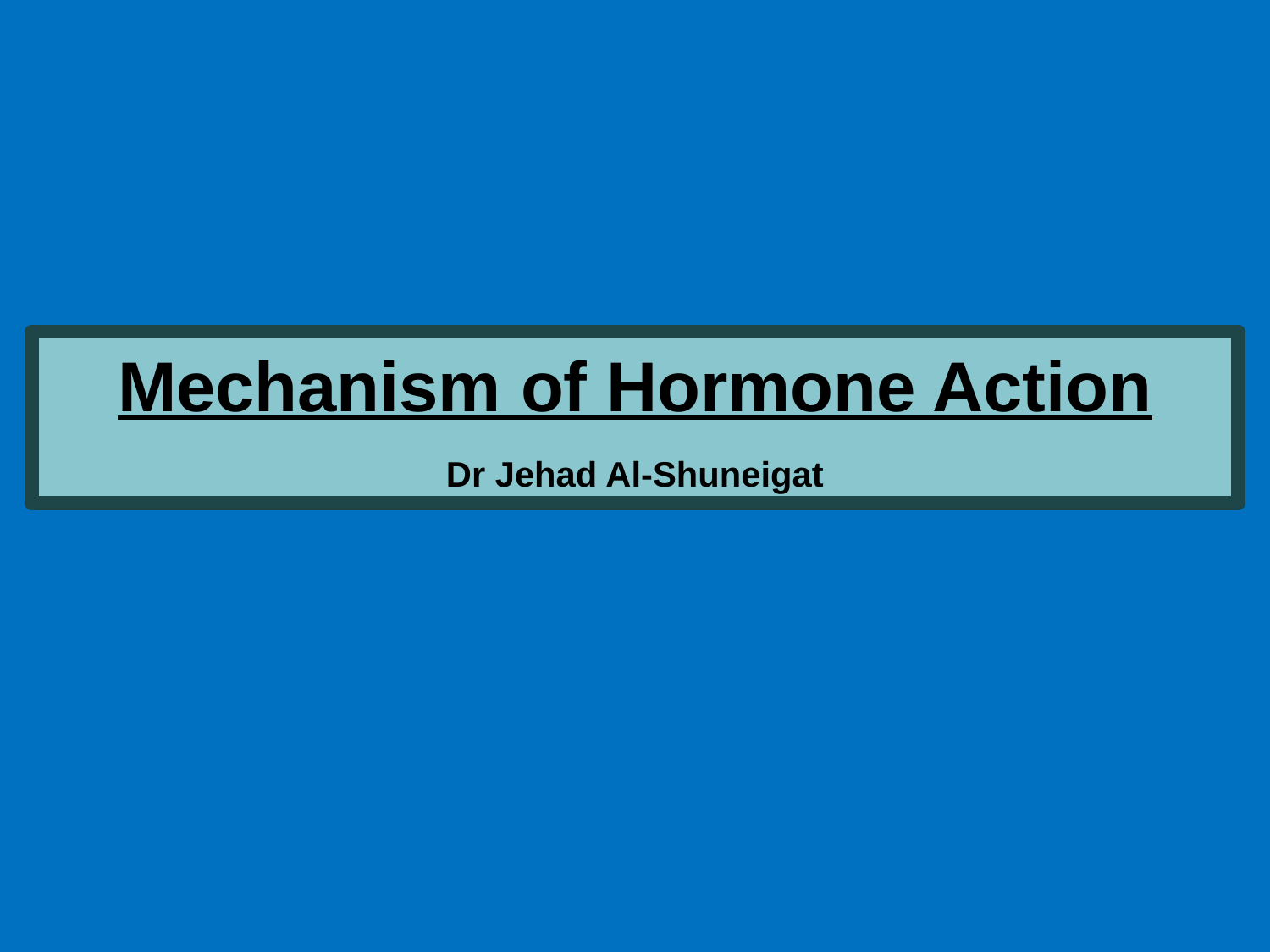

# Mechanism of Hormone Action Dr Jehad Al-Shuneigat